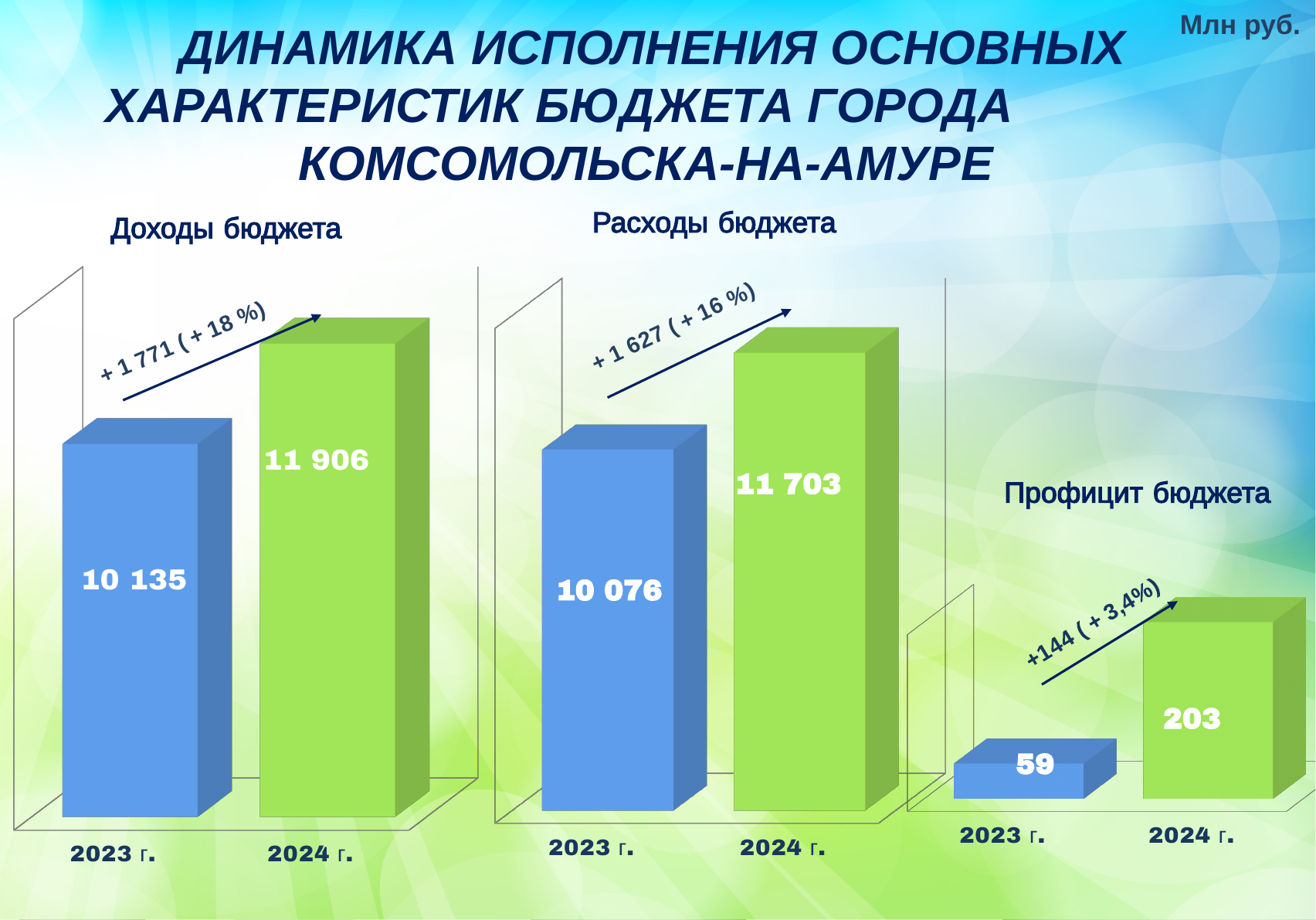

Млн руб.
ДИНАМИКА ИСПОЛНЕНИЯ ОСНОВНЫХ ХАРАКТЕРИСТИК БЮДЖЕТА ГОРОДА               КОМСОМОЛЬСКА-НА-АМУРЕ
Расходы бюджета
Доходы бюджета

[unsupported chart]

[unsupported chart]

Профицит бюджета

[unsupported chart]